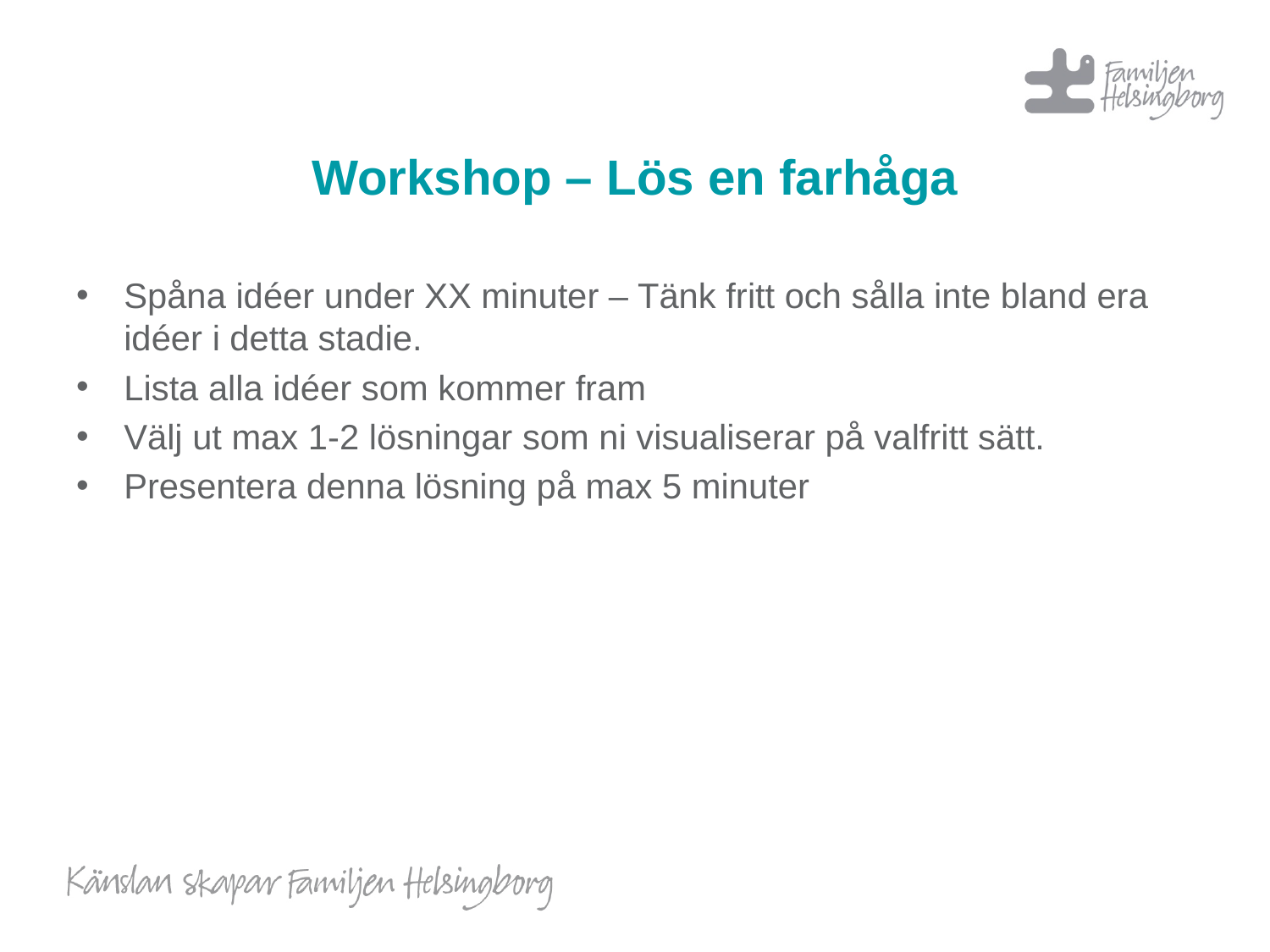

# Workshop – Lös en farhåga
Spåna idéer under XX minuter – Tänk fritt och sålla inte bland era idéer i detta stadie.
Lista alla idéer som kommer fram
Välj ut max 1-2 lösningar som ni visualiserar på valfritt sätt.
Presentera denna lösning på max 5 minuter